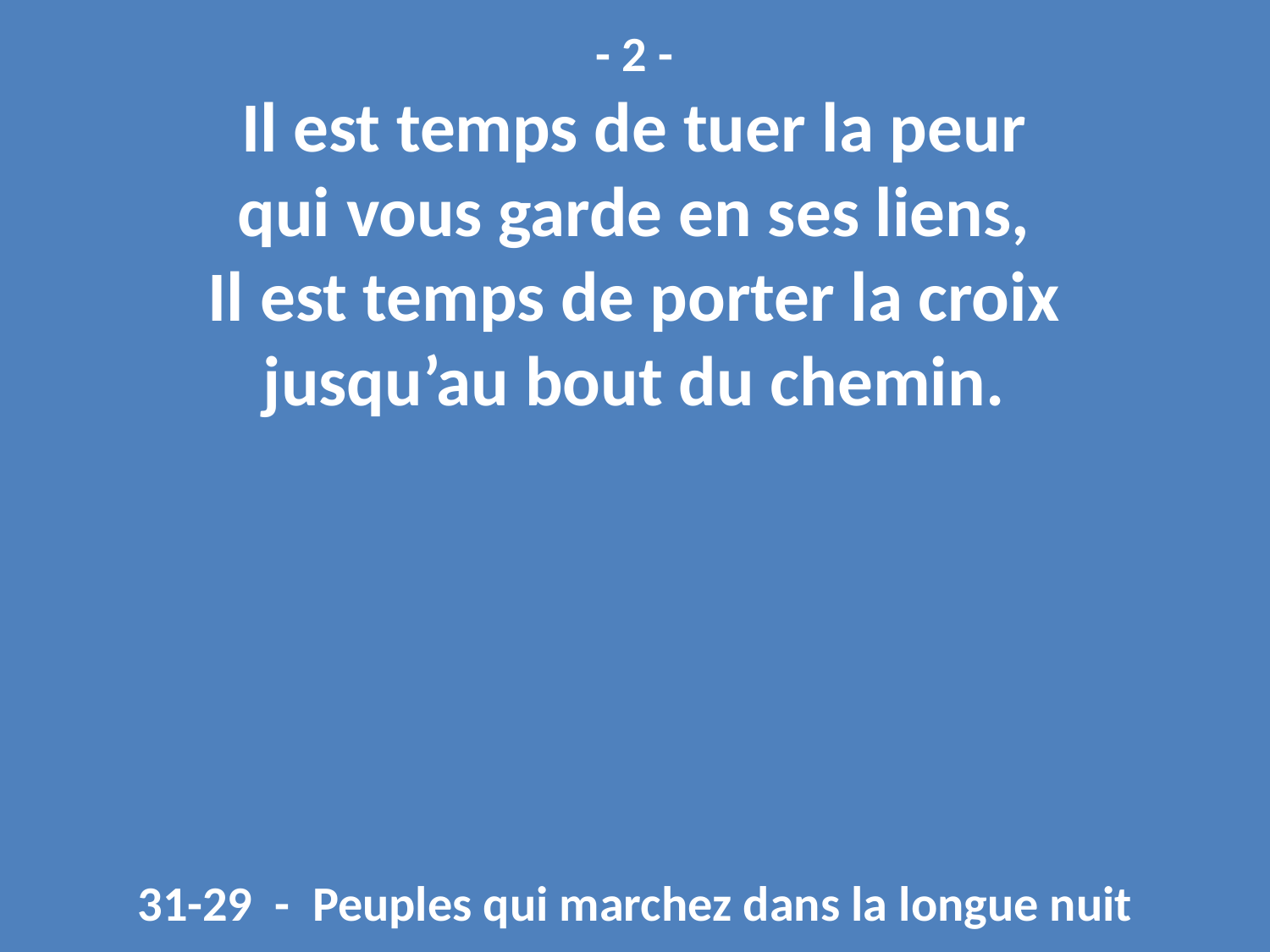

- 2 -
Il est temps de tuer la peur
qui vous garde en ses liens,
Il est temps de porter la croix
jusqu’au bout du chemin.
31-29  -  Peuples qui marchez dans la longue nuit